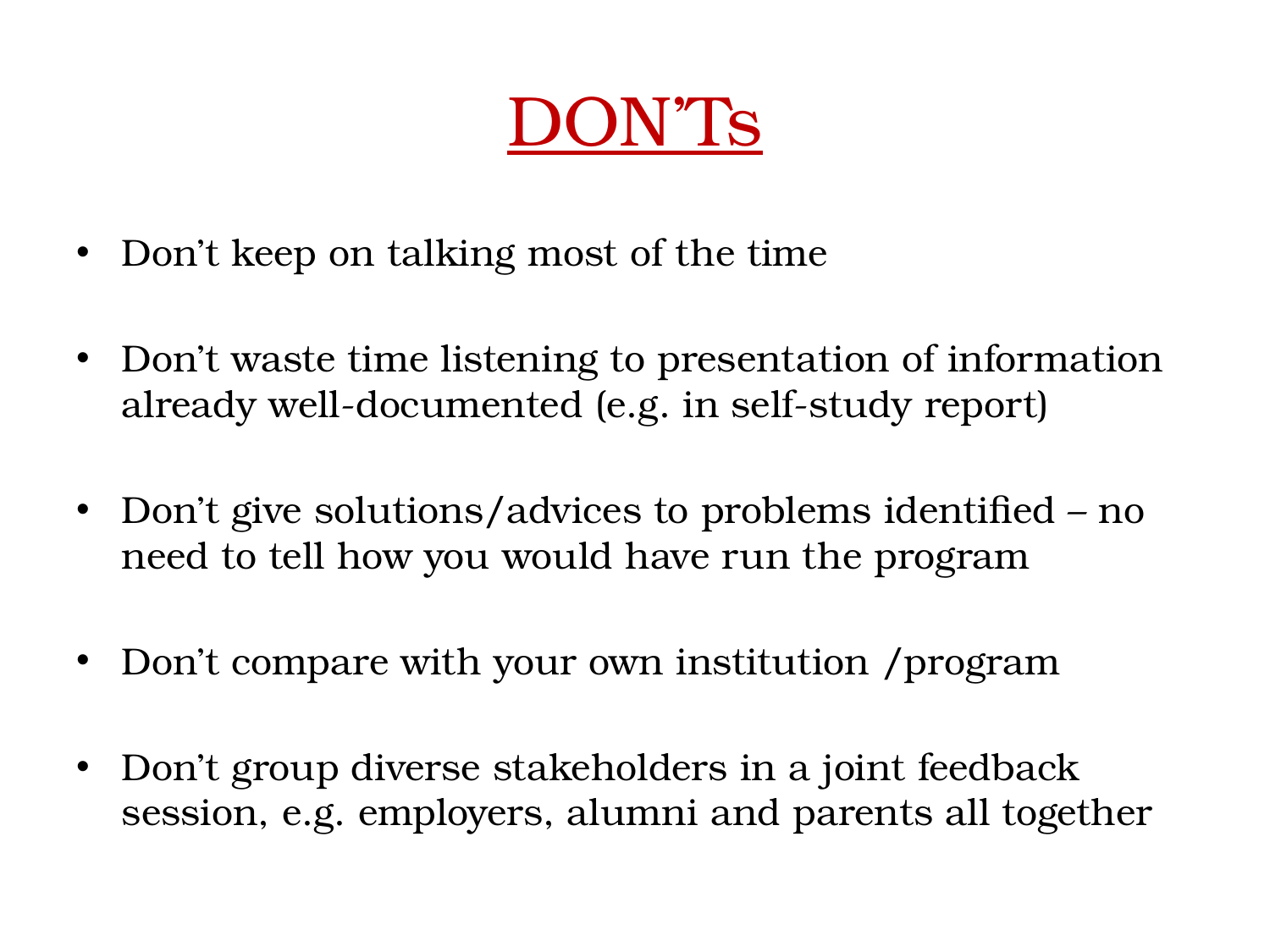

# DON’Ts
Don’t keep on talking most of the time

Don’t waste time listening to presentation of information already well-documented (e.g. in self-study report)

Don’t give solutions/advices to problems identified – no need to tell how you would have run the program

Don’t compare with your own institution /program

Don’t group diverse stakeholders in a joint feedback session, e.g. employers, alumni and parents all together